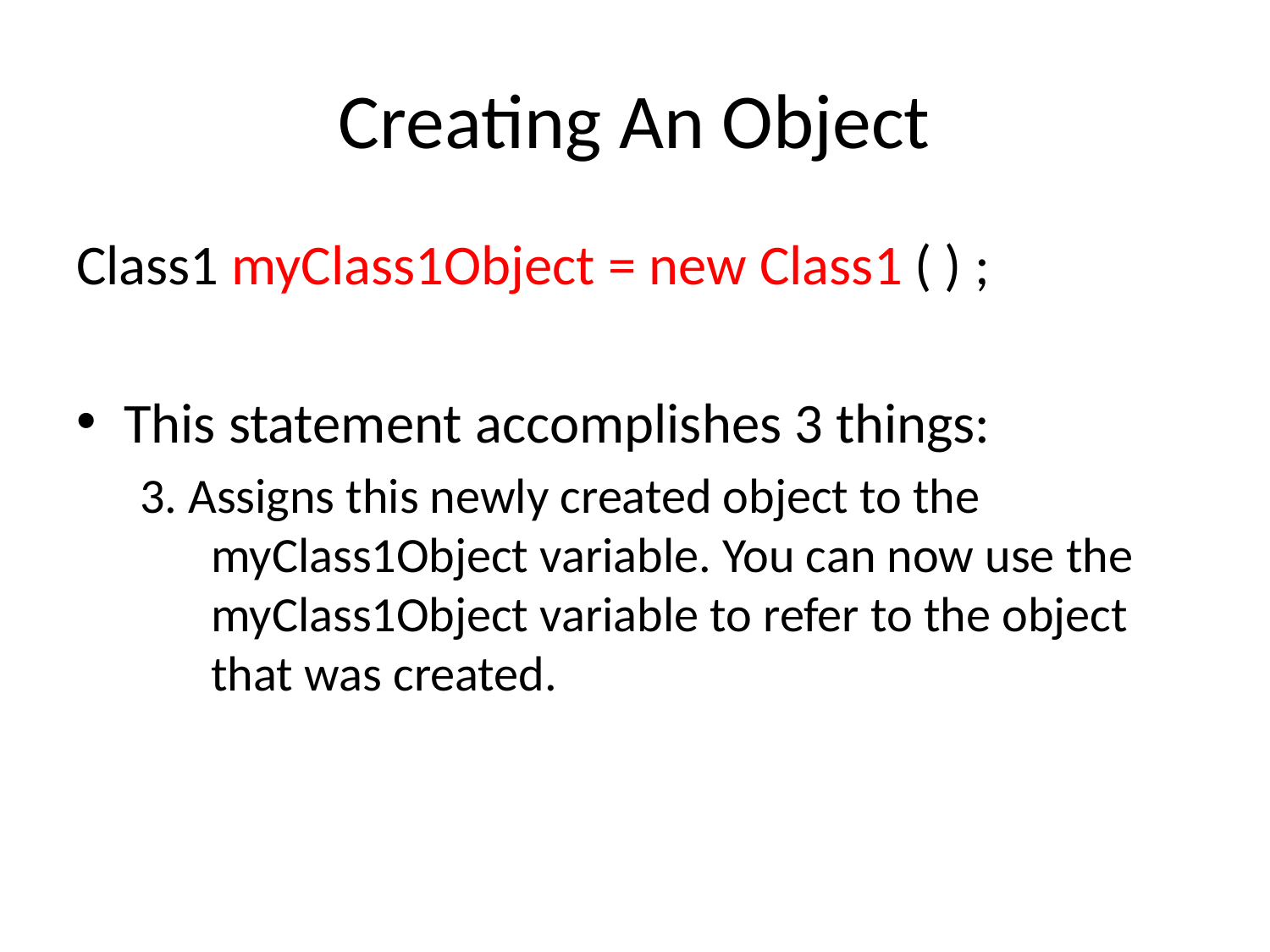

# Creating An Object
Class1 myClass1Object = new Class1 ( ) ;

This statement accomplishes 3 things:
3. Assigns this newly created object to the myClass1Object variable. You can now use the myClass1Object variable to refer to the object that was created.